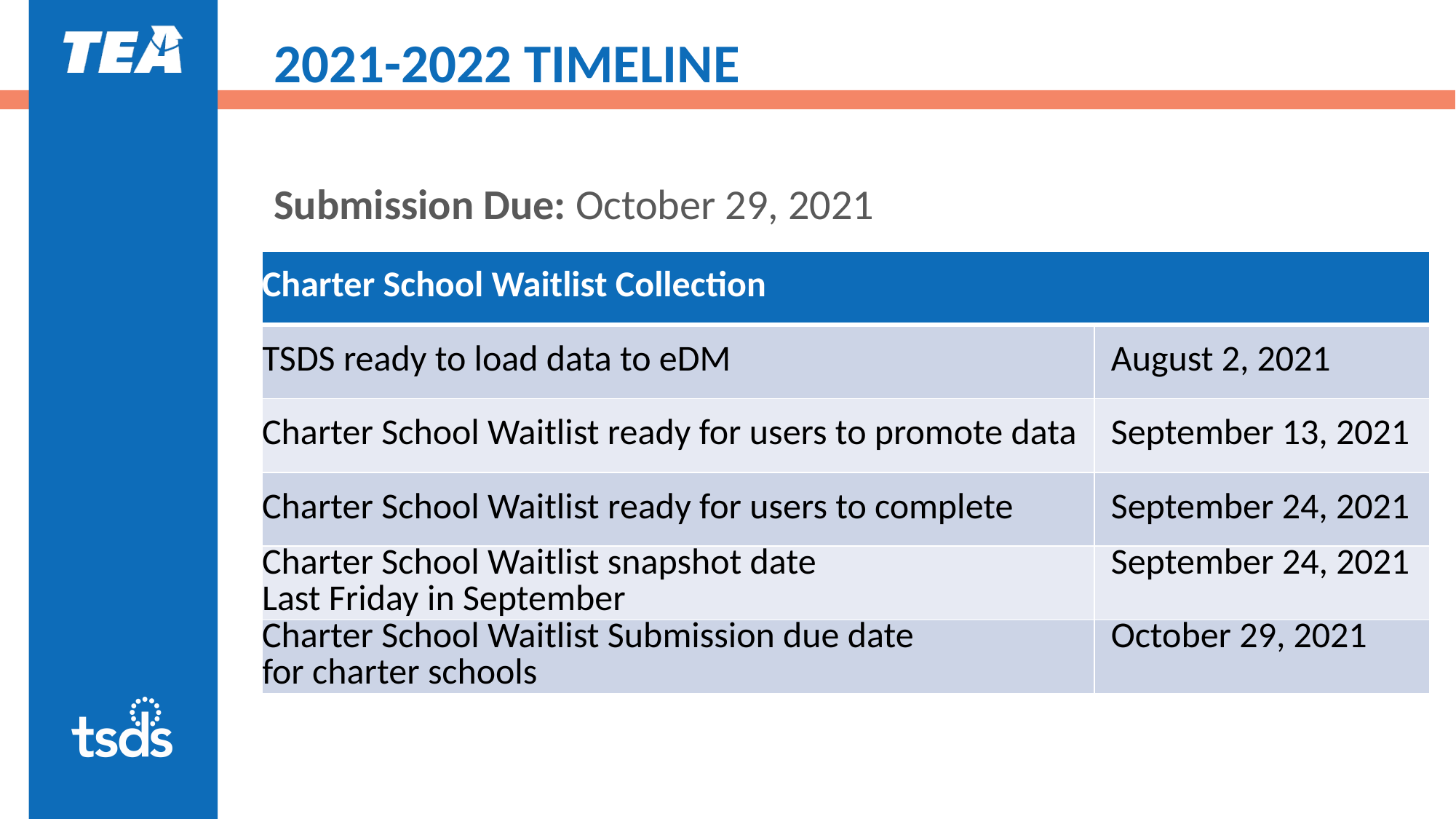

# 2021-2022 TIMELINE
Submission Due: October 29, 2021

| Charter School Waitlist Collection |  |
| --- | --- |
| TSDS ready to load data to eDM | August 2, 2021 |
| Charter School Waitlist ready for users to promote data | September 13, 2021 |
| Charter School Waitlist ready for users to complete | September 24, 2021 |
| Charter School Waitlist snapshot date Last Friday in September | September 24, 2021 |
| Charter School Waitlist Submission due date for charter schools | October 29, 2021 |